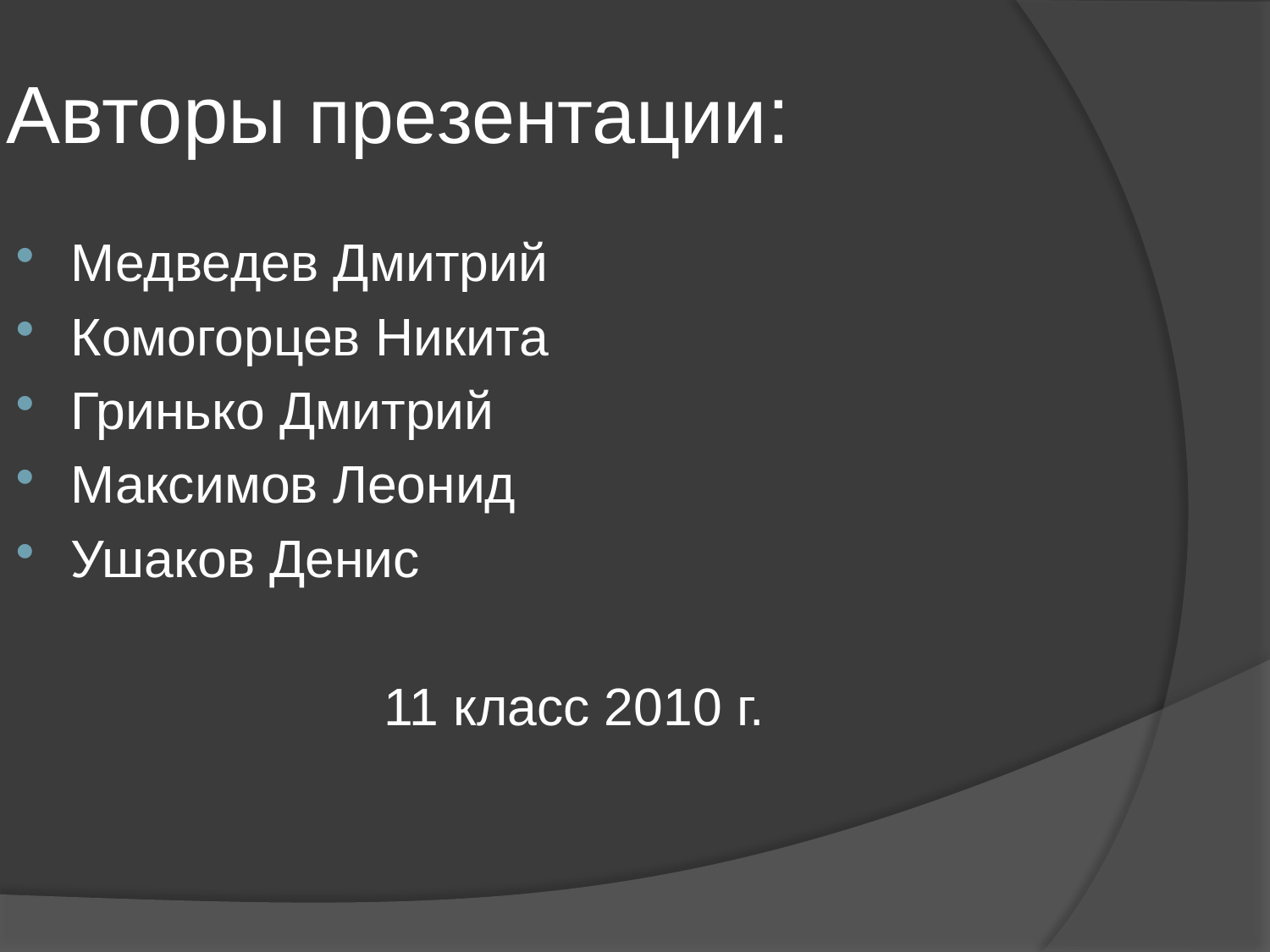

Авторы презентации:
Медведев Дмитрий
Комогорцев Никита
Гринько Дмитрий
Максимов Леонид
Ушаков Денис

11 класс 2010 г.